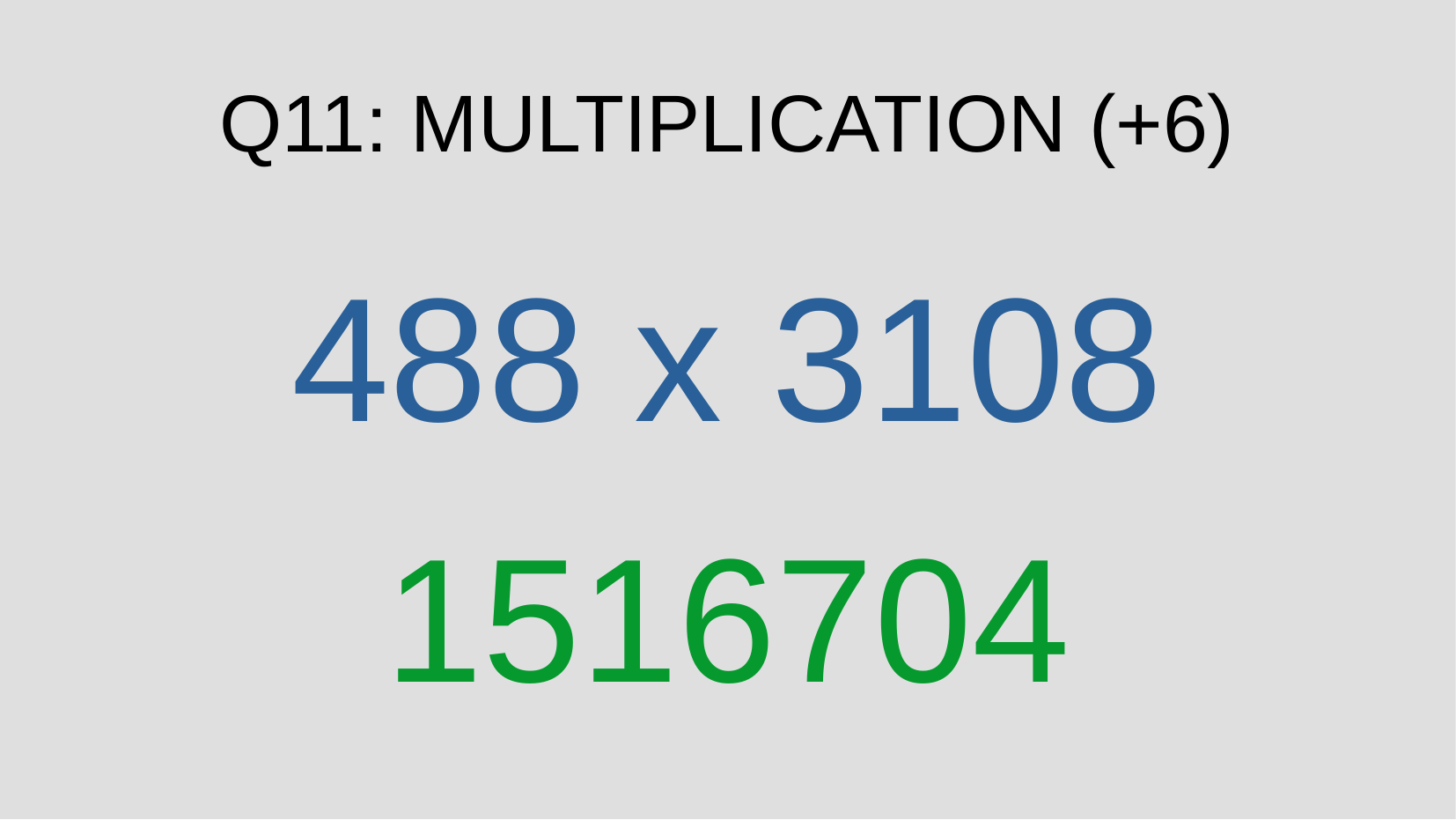

Q11: MULTIPLICATION (+6)
488 x 3108
1516704